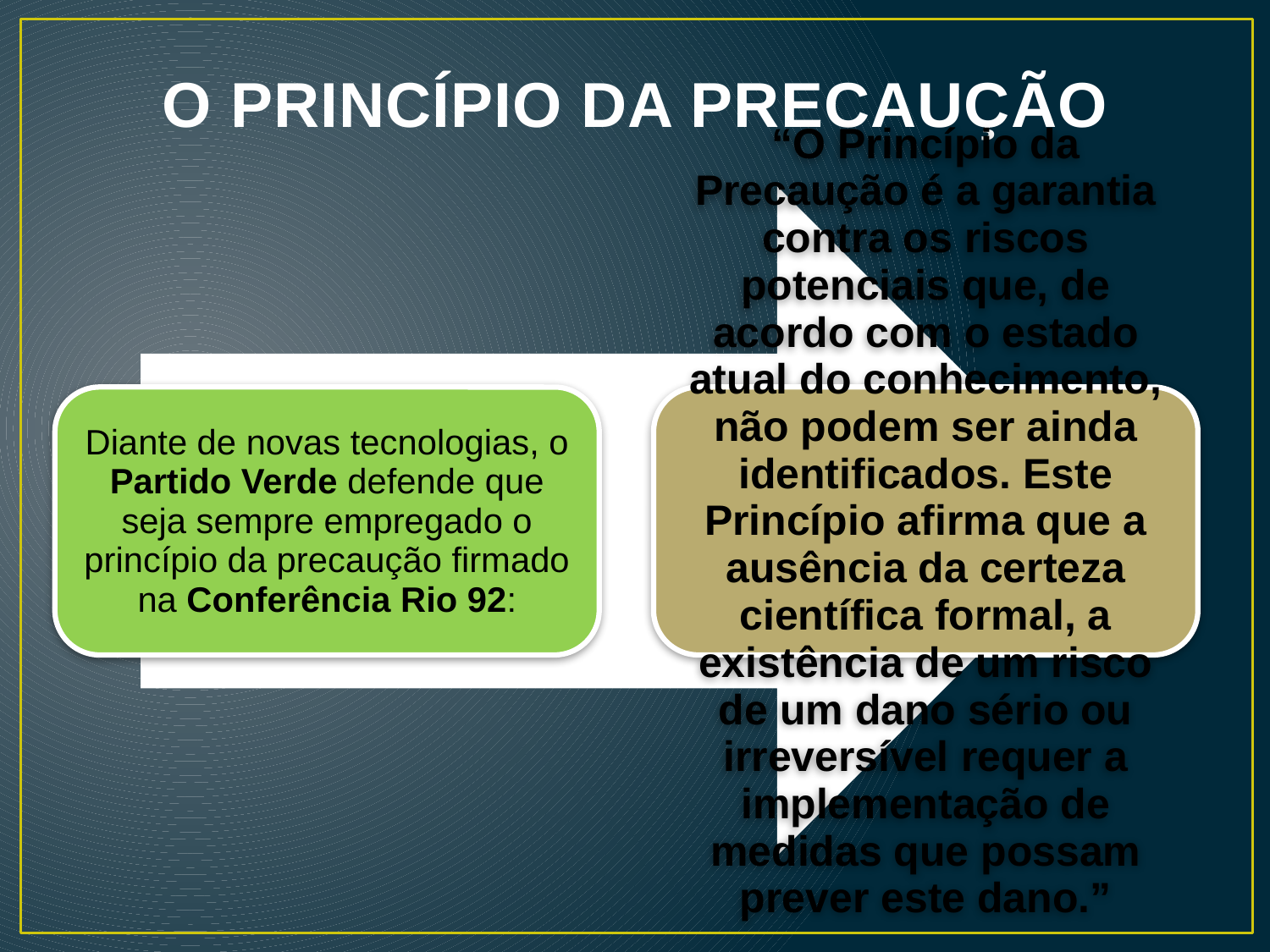

# O PRINCÍPIO DA PRECAUÇÃO
Diante de novas tecnologias, o Partido Verde defende que seja sempre empregado o princípio da precaução firmado na Conferência Rio 92: